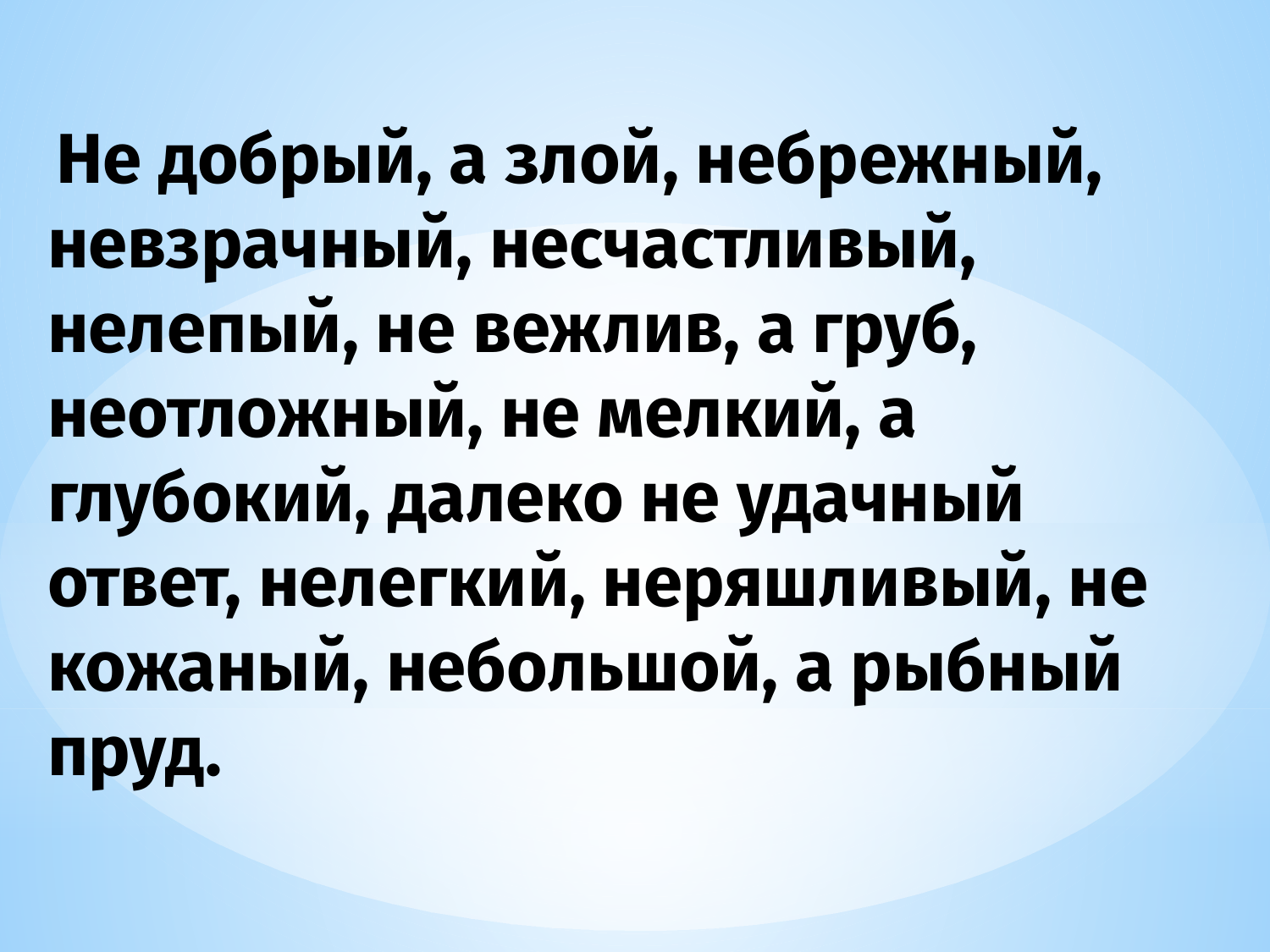

Не добрый, а злой, небрежный, невзрачный, несчастливый, нелепый, не вежлив, а груб, неотложный, не мелкий, а глубокий, далеко не удачный ответ, нелегкий, неряшливый, не кожаный, небольшой, а рыбный пруд.